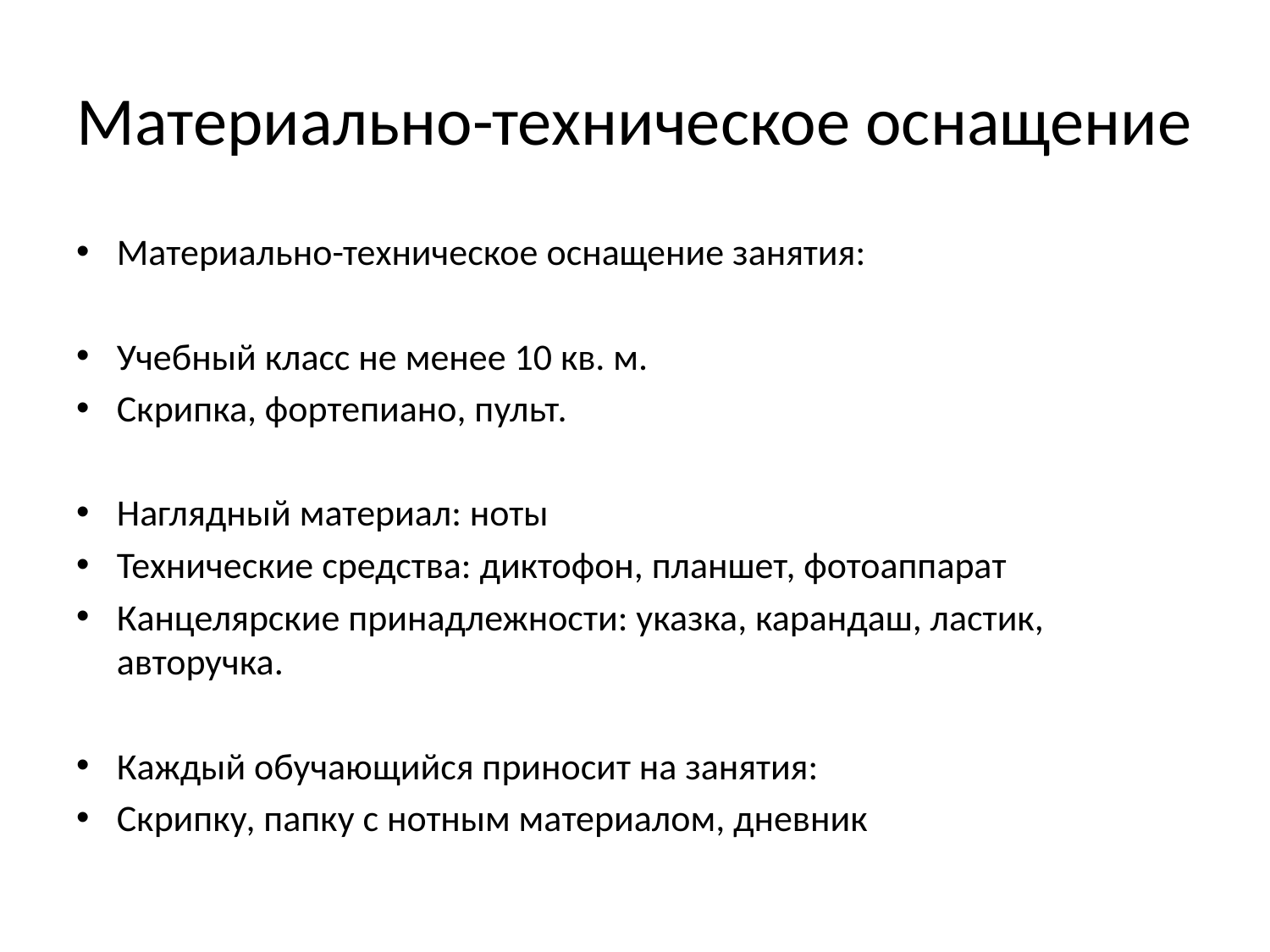

# Материально-техническое оснащение
Материально-техническое оснащение занятия:

Учебный класс не менее 10 кв. м.
Скрипка, фортепиано, пульт.

Наглядный материал: ноты
Технические средства: диктофон, планшет, фотоаппарат
Канцелярские принадлежности: указка, карандаш, ластик, авторучка.

Каждый обучающийся приносит на занятия:
Скрипку, папку с нотным материалом, дневник